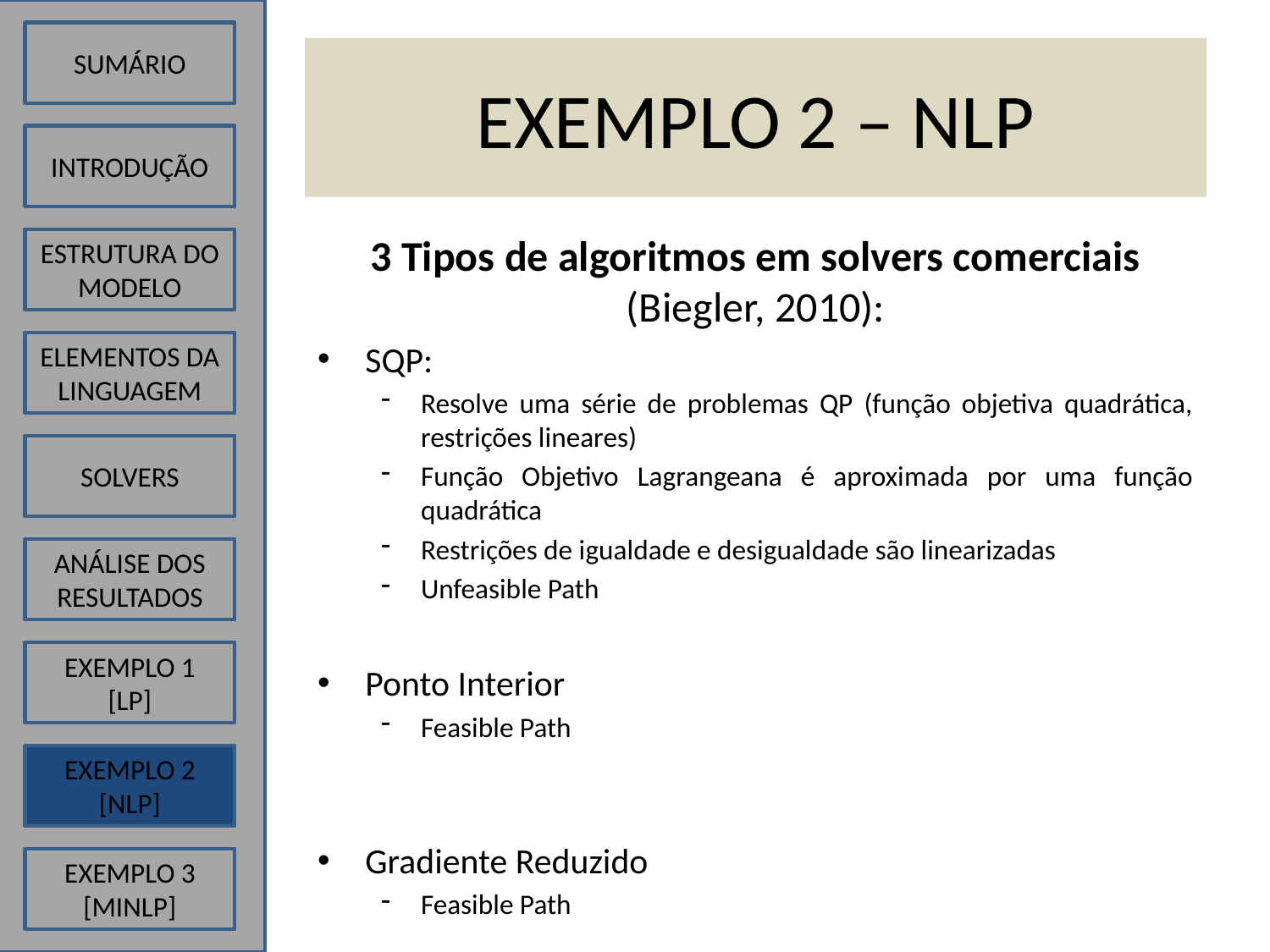

SUMÁRIO
# EXEMPLO 2 – NLP
INTRODUÇÃO
3 Tipos de algoritmos em solvers comerciais (Biegler, 2010):
SQP:
Resolve uma série de problemas QP (função objetiva quadrática, restrições lineares)
Função Objetivo Lagrangeana é aproximada por uma função quadrática
Restrições de igualdade e desigualdade são linearizadas
Unfeasible Path

Ponto Interior
Feasible Path

Gradiente Reduzido
Feasible Path

ESTRUTURA DO MODELO
ELEMENTOS DA LINGUAGEM
SOLVERS
ANÁLISE DOS RESULTADOS
EXEMPLO 1
[LP]
EXEMPLO 2
[NLP]
EXEMPLO 3
[MINLP]